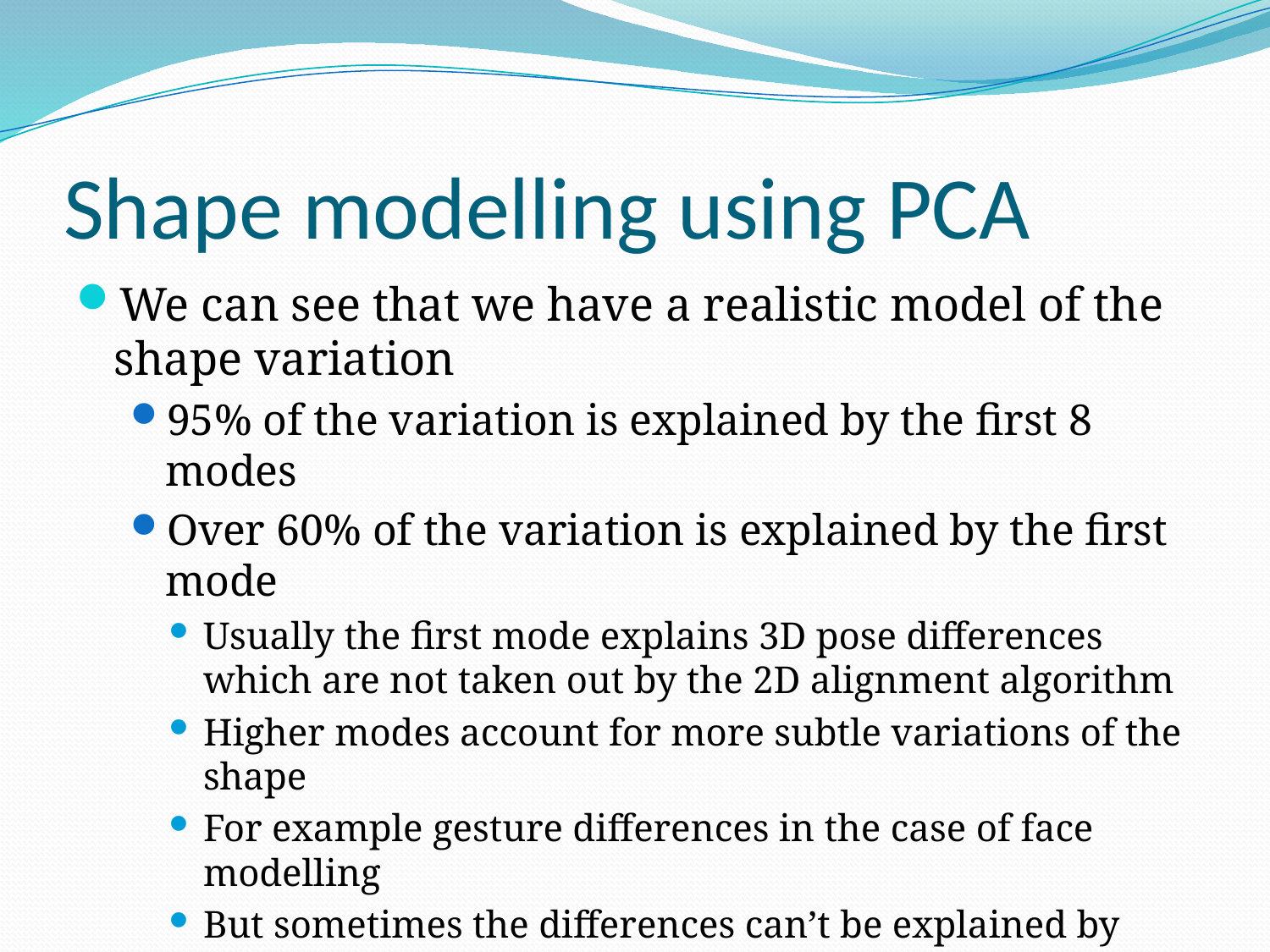

# Shape modelling using PCA
We can see that we have a realistic model of the shape variation
95% of the variation is explained by the first 8 modes
Over 60% of the variation is explained by the first mode
Usually the first mode explains 3D pose differences which are not taken out by the 2D alignment algorithm
Higher modes account for more subtle variations of the shape
For example gesture differences in the case of face modelling
But sometimes the differences can’t be explained by physical processes